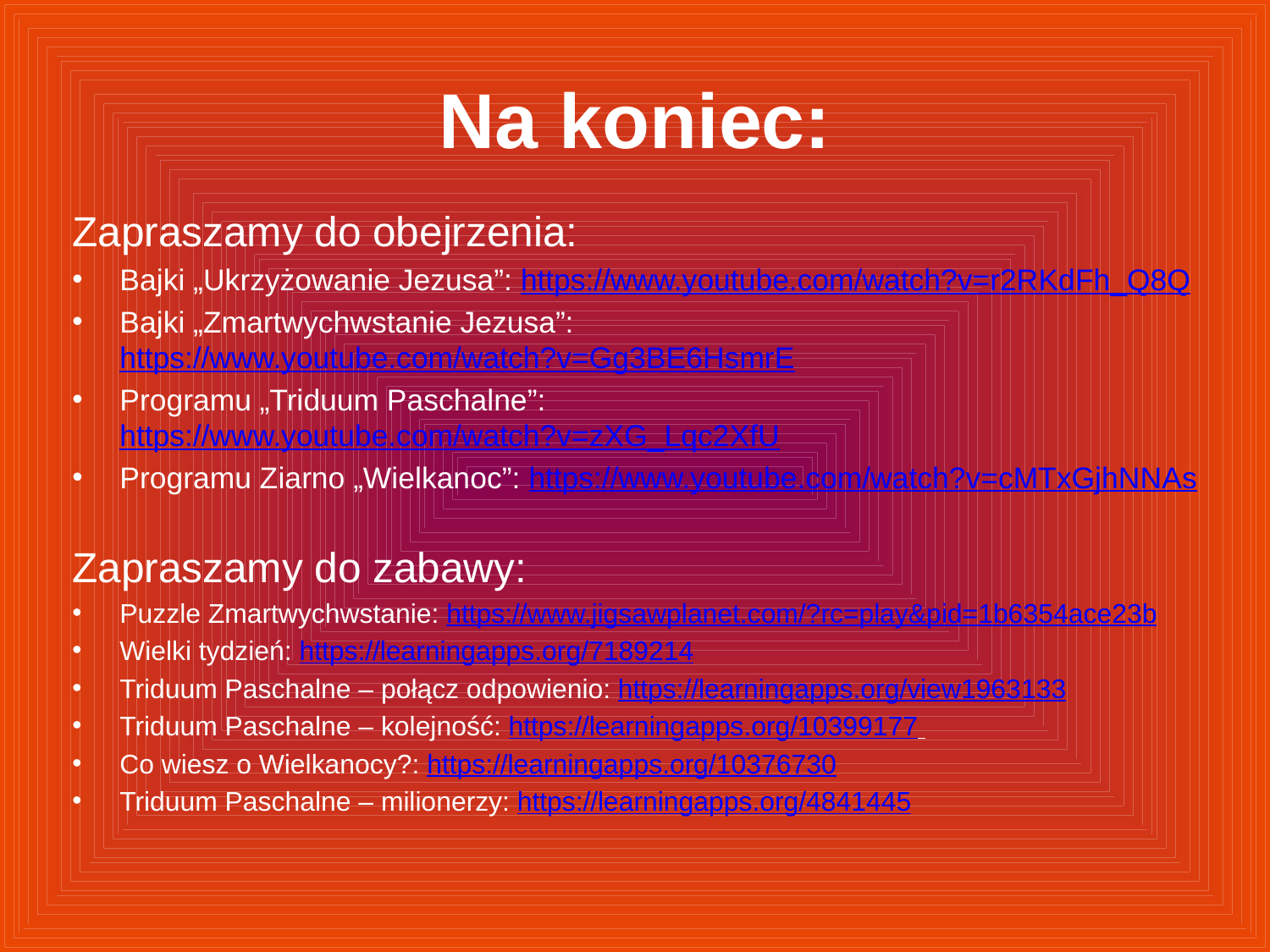

# Na koniec:
Zapraszamy do obejrzenia:
Bajki „Ukrzyżowanie Jezusa”: https://www.youtube.com/watch?v=r2RKdFh_Q8Q
Bajki „Zmartwychwstanie Jezusa”: https://www.youtube.com/watch?v=Gg3BE6HsmrE
Programu „Triduum Paschalne”: https://www.youtube.com/watch?v=zXG_Lqc2XfU
Programu Ziarno „Wielkanoc”: https://www.youtube.com/watch?v=cMTxGjhNNAs

Zapraszamy do zabawy:
Puzzle Zmartwychwstanie: https://www.jigsawplanet.com/?rc=play&pid=1b6354ace23b
Wielki tydzień: https://learningapps.org/7189214
Triduum Paschalne – połącz odpowienio: https://learningapps.org/view1963133
Triduum Paschalne – kolejność: https://learningapps.org/10399177
Co wiesz o Wielkanocy?: https://learningapps.org/10376730
Triduum Paschalne – milionerzy: https://learningapps.org/4841445